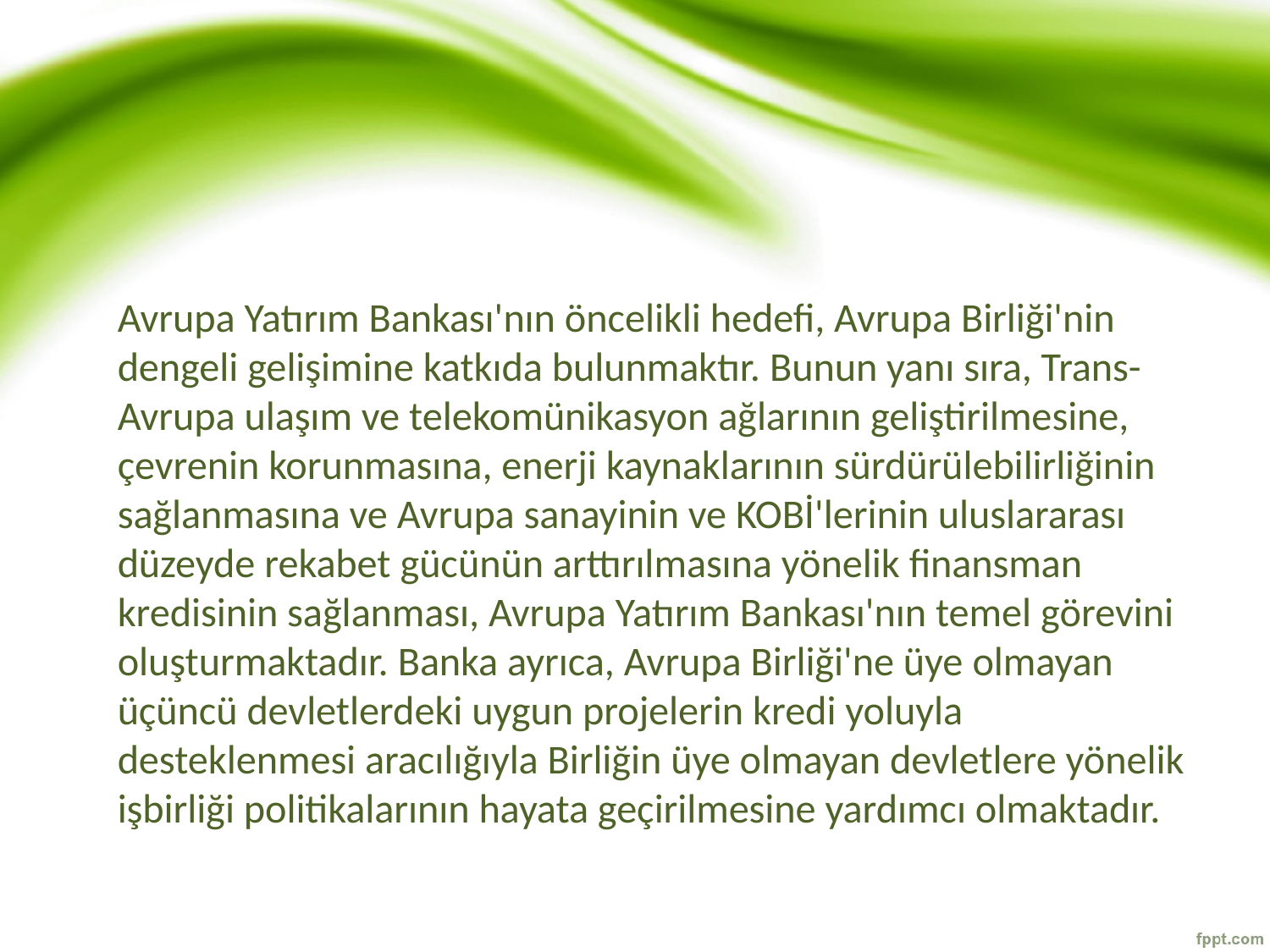

#
Avrupa Yatırım Bankası'nın öncelikli hedefi, Avrupa Birliği'nin dengeli gelişimine katkıda bulunmaktır. Bunun yanı sıra, Trans-Avrupa ulaşım ve telekomünikasyon ağlarının geliştirilmesine, çevrenin korunmasına, enerji kaynaklarının sürdürülebilirliğinin sağlanmasına ve Avrupa sanayinin ve KOBİ'lerinin uluslararası düzeyde rekabet gücünün arttırılmasına yönelik finansman kredisinin sağlanması, Avrupa Yatırım Bankası'nın temel görevini oluşturmaktadır. Banka ayrıca, Avrupa Birliği'ne üye olmayan üçüncü devletlerdeki uygun projelerin kredi yoluyla desteklenmesi aracılığıyla Birliğin üye olmayan devletlere yönelik işbirliği politikalarının hayata geçirilmesine yardımcı olmaktadır.